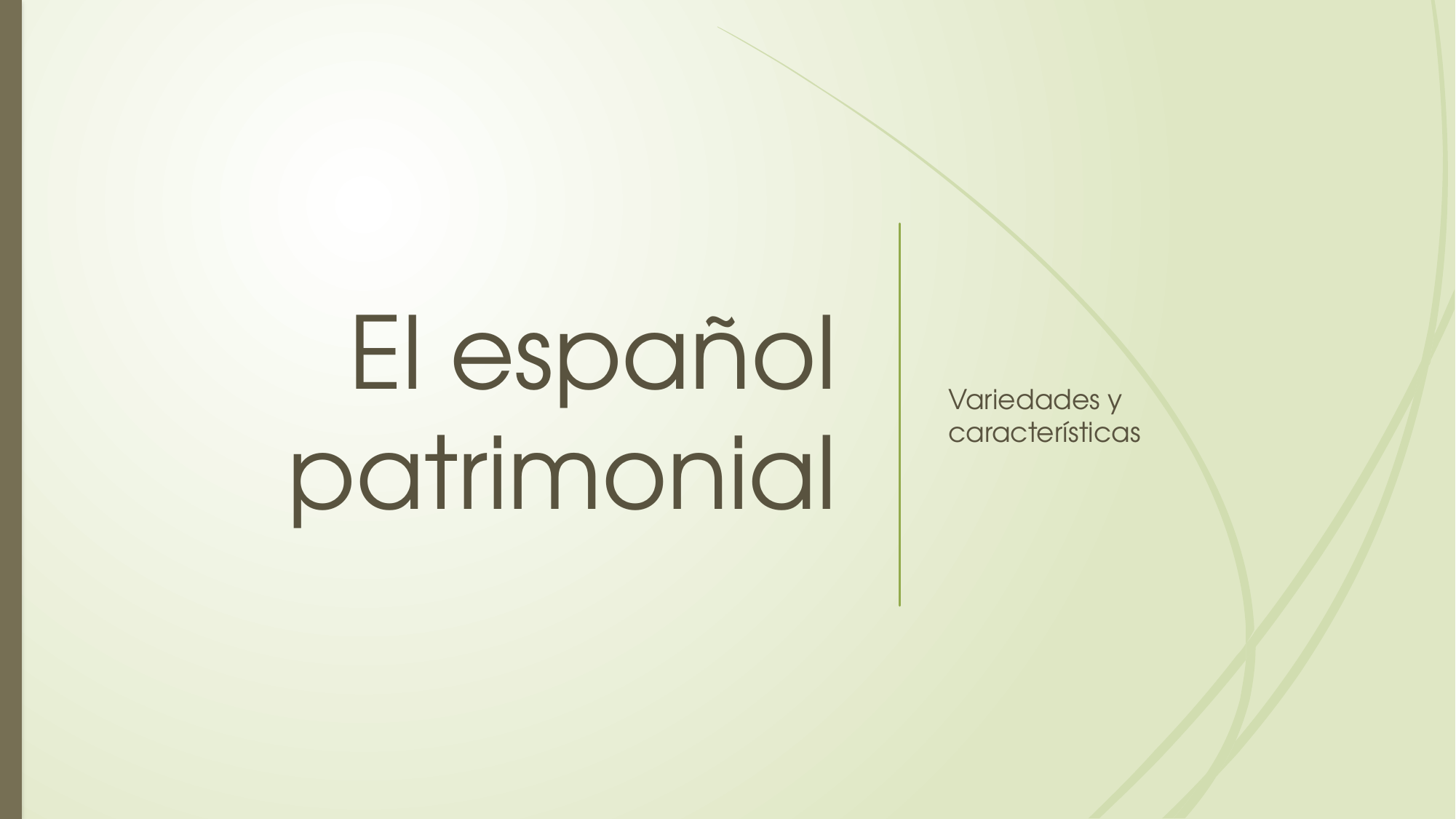

# El español patrimonial
Variedades y características